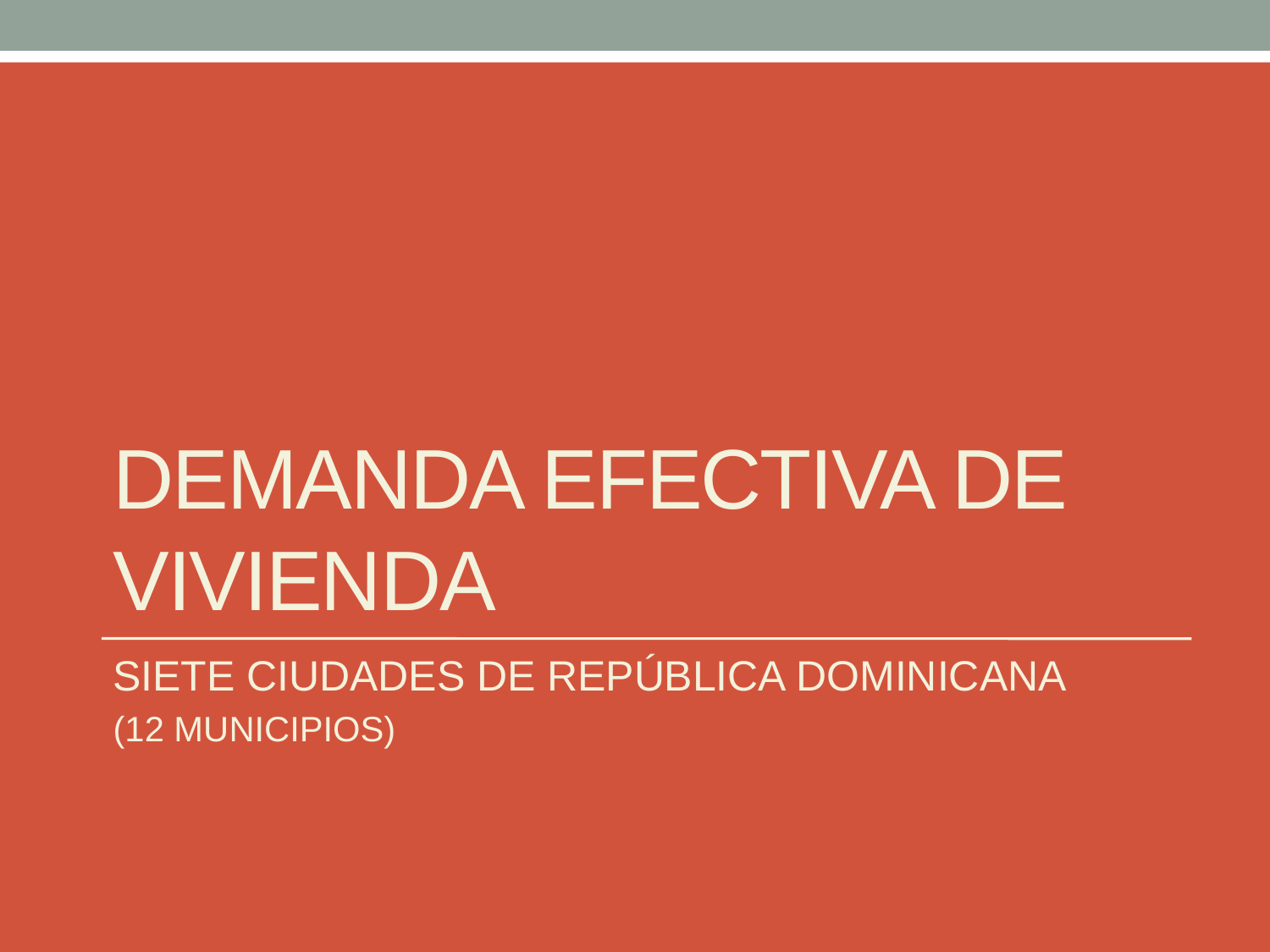

# DEMANDA EFECTIVA DE VIVIENDA
SIETE CIUDADES DE REPÚBLICA DOMINICANA
(12 MUNICIPIOS)